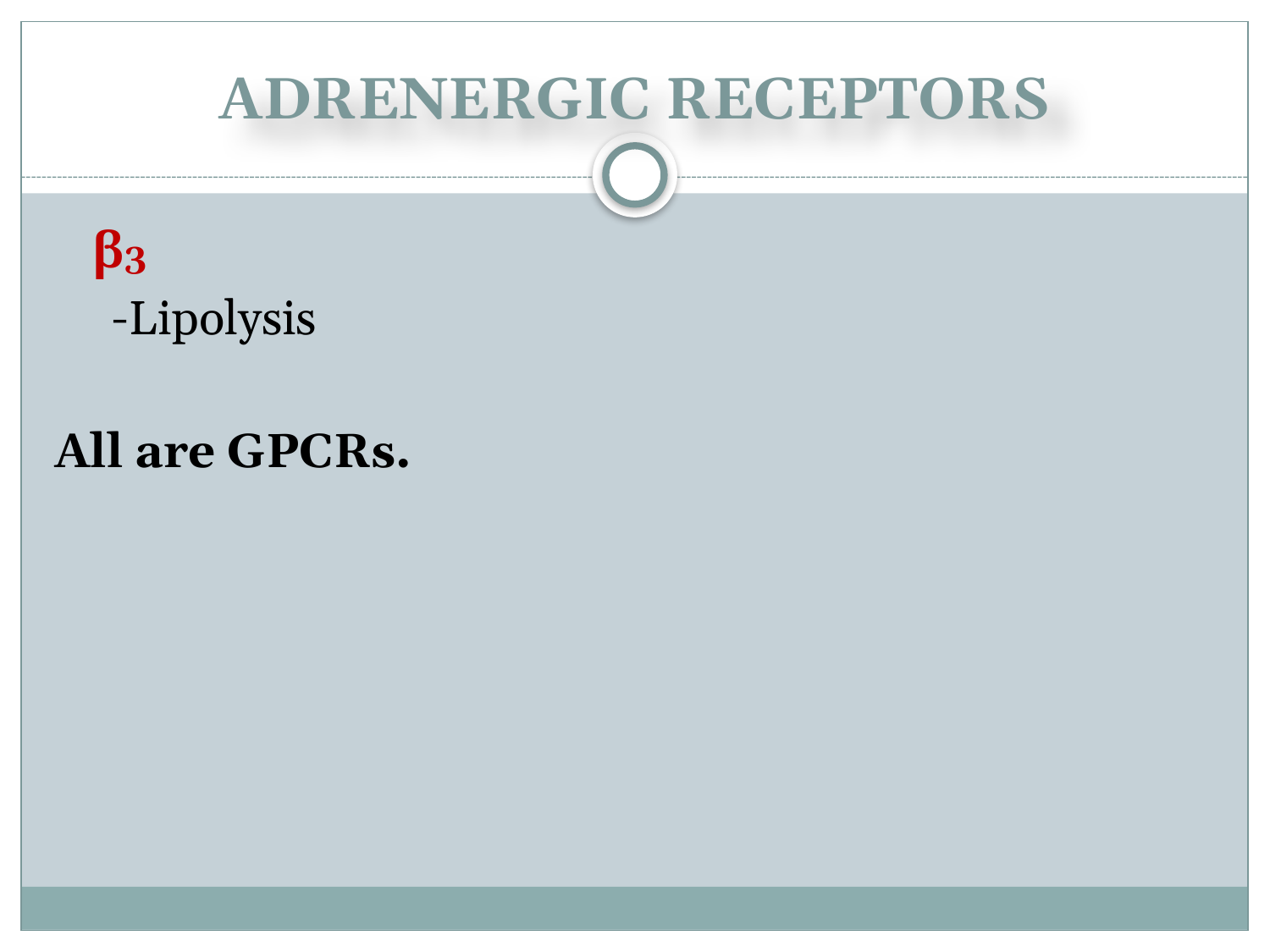

# ADRENERGIC RECEPTORS
   β3
     -Lipolysis

All are GPCRs.